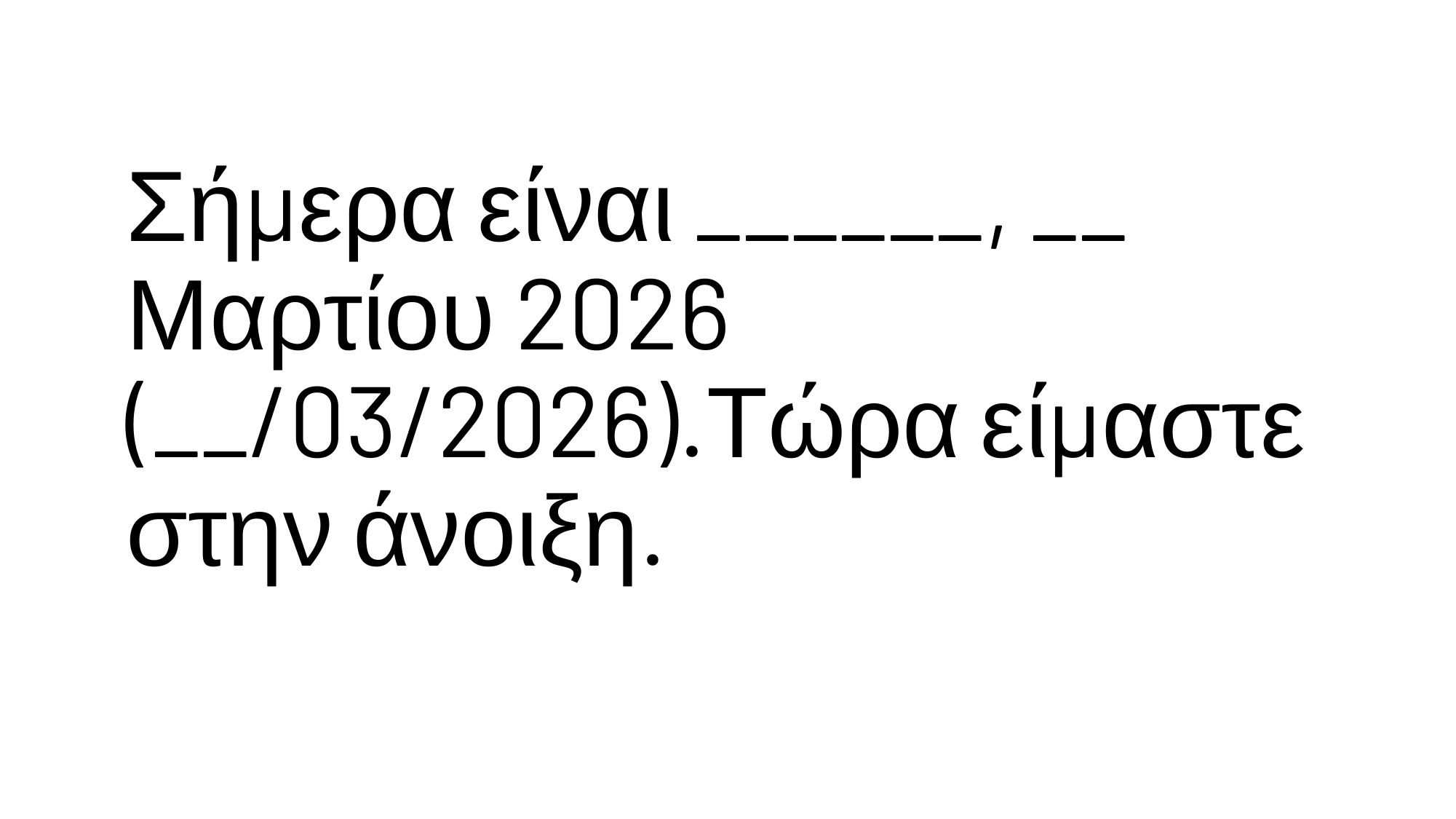

Σήμερα είναι ______, __ Μαρτίου 2026 (__/03/2026).Τώρα είμαστε στην άνοιξη.